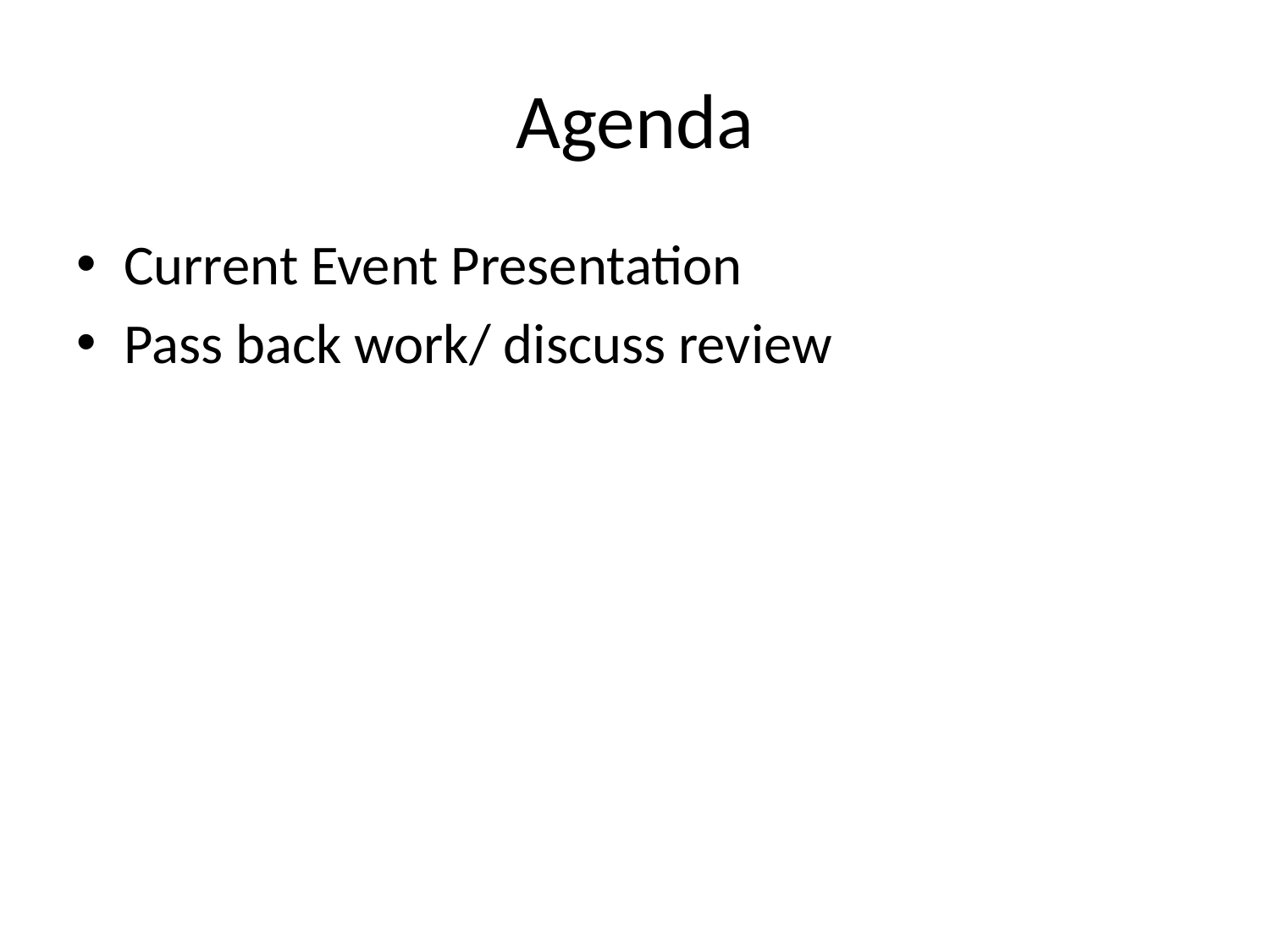

# Agenda
Current Event Presentation
Pass back work/ discuss review